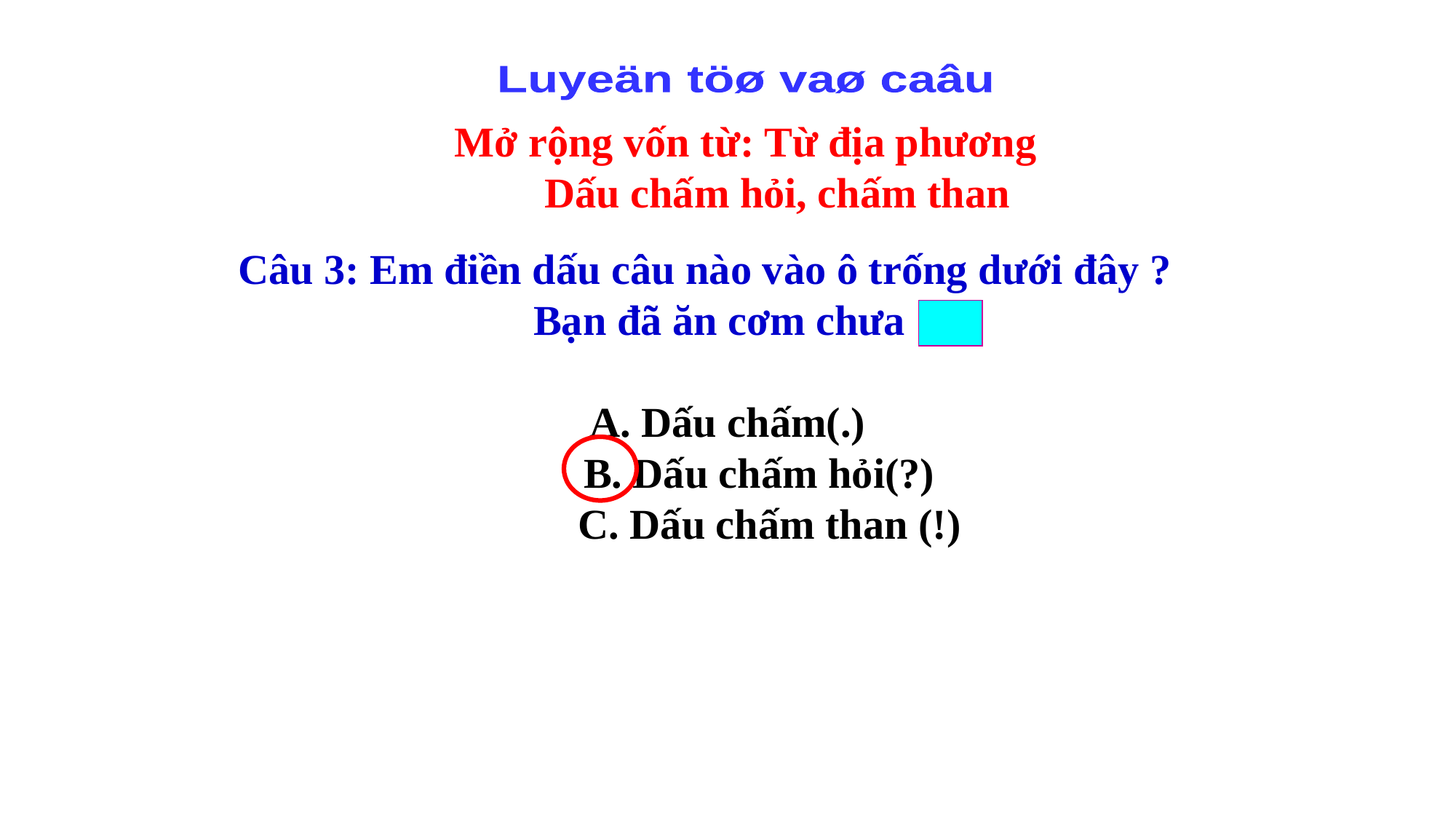

Luyeän töø vaø caâu
Mở rộng vốn từ: Từ địa phương
      Dấu chấm hỏi, chấm than
Câu 3: Em điền dấu câu nào vào ô trống dưới đây ?
                            Bạn đã ăn cơm chưa

A. Dấu chấm(.)
      B. Dấu chấm hỏi(?)
        C. Dấu chấm than (!)